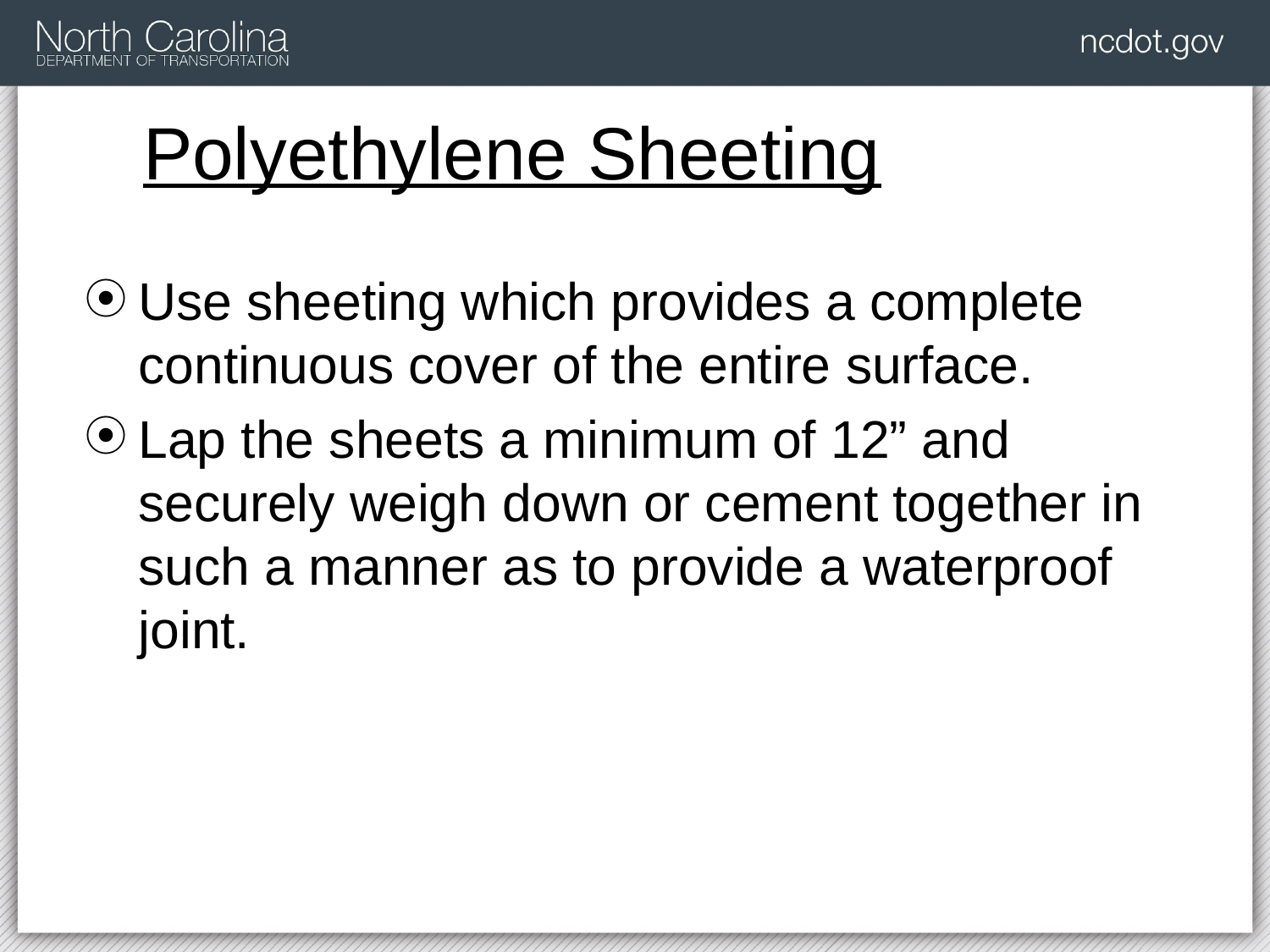

# Polyethylene Sheeting
Use sheeting which provides a complete continuous cover of the entire surface.
Lap the sheets a minimum of 12” and securely weigh down or cement together in such a manner as to provide a waterproof joint.